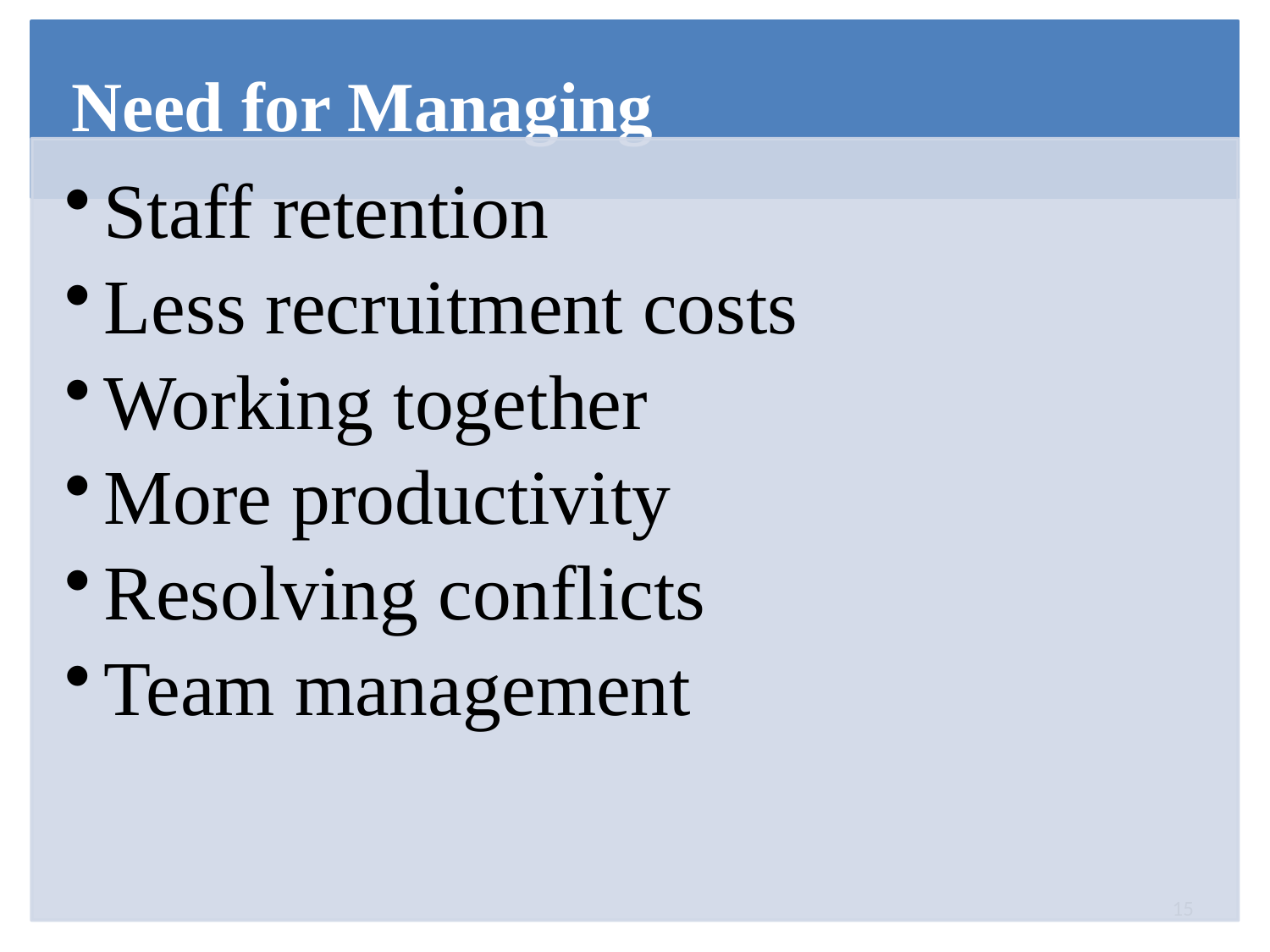

Need for Managing
Staff retention
Less recruitment costs
Working together
More productivity
Resolving conflicts
Team management
15